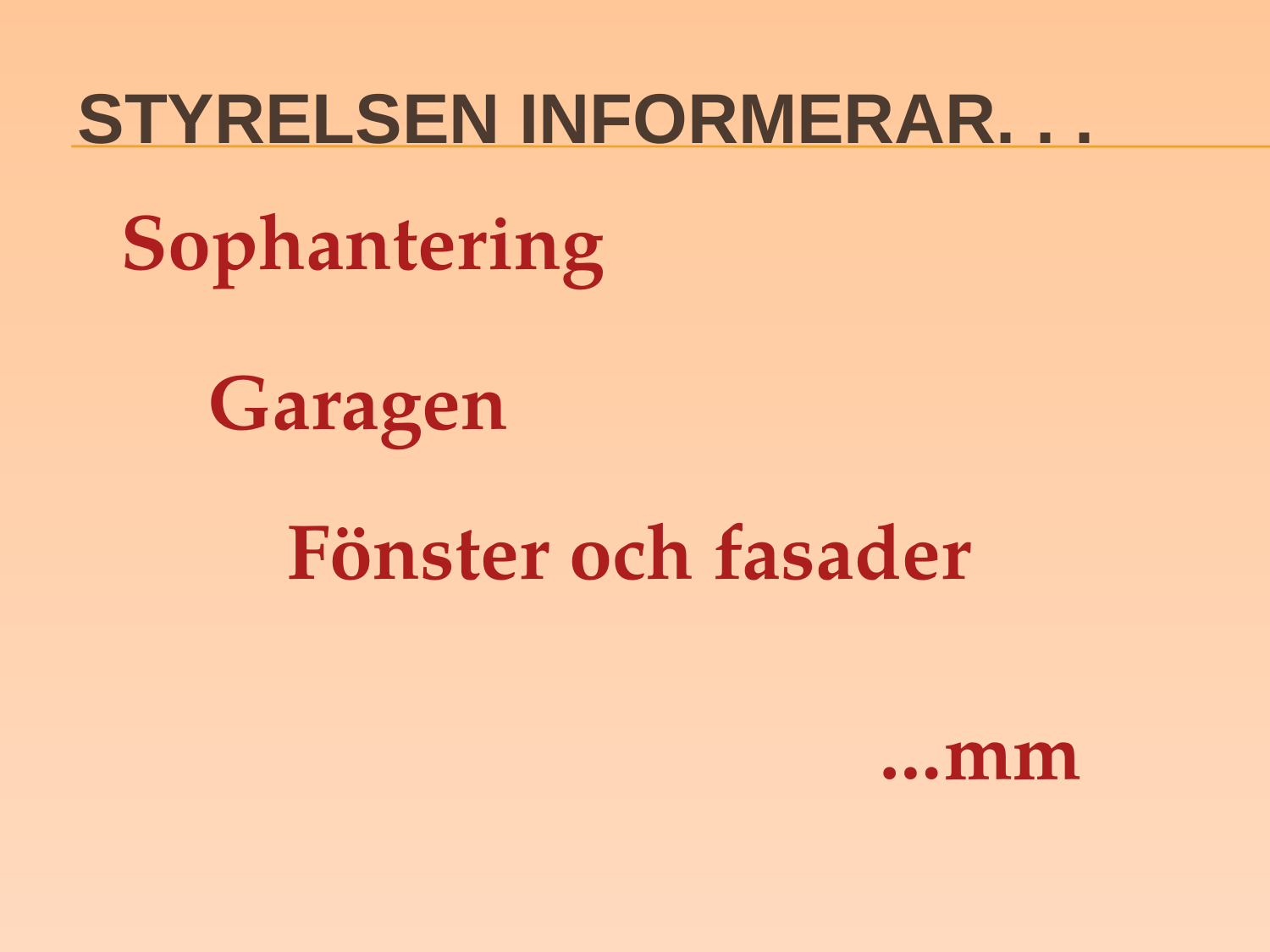

# Styrelsen informerar. . .
Sophantering

Garagen
Fönster och fasader

…mm